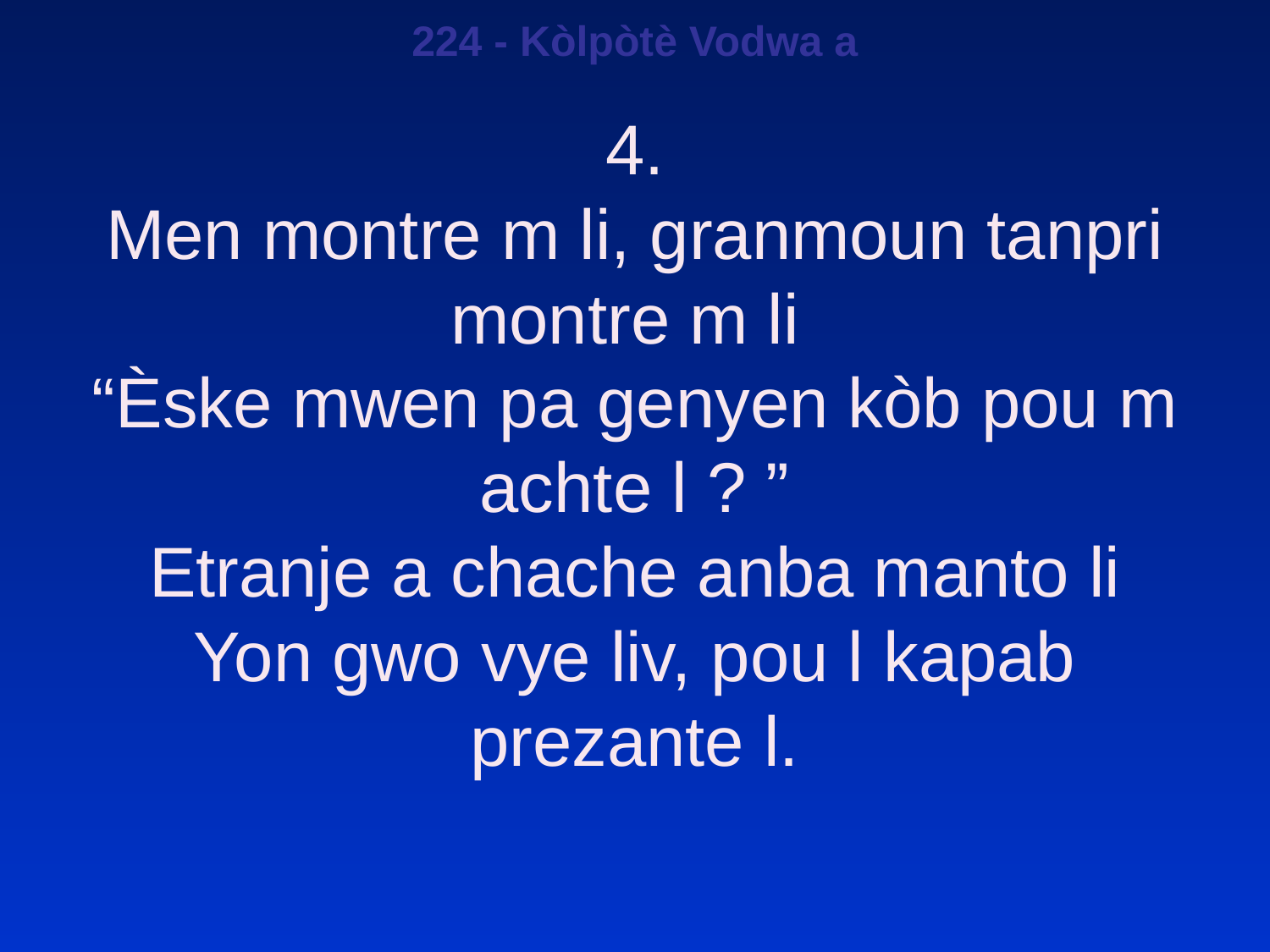

224 - Kòlpòtè Vodwa a
4.
Men montre m li, granmoun tanpri montre m li
“Èske mwen pa genyen kòb pou m achte l ? ”
Etranje a chache anba manto li
Yon gwo vye liv, pou l kapab prezante l.